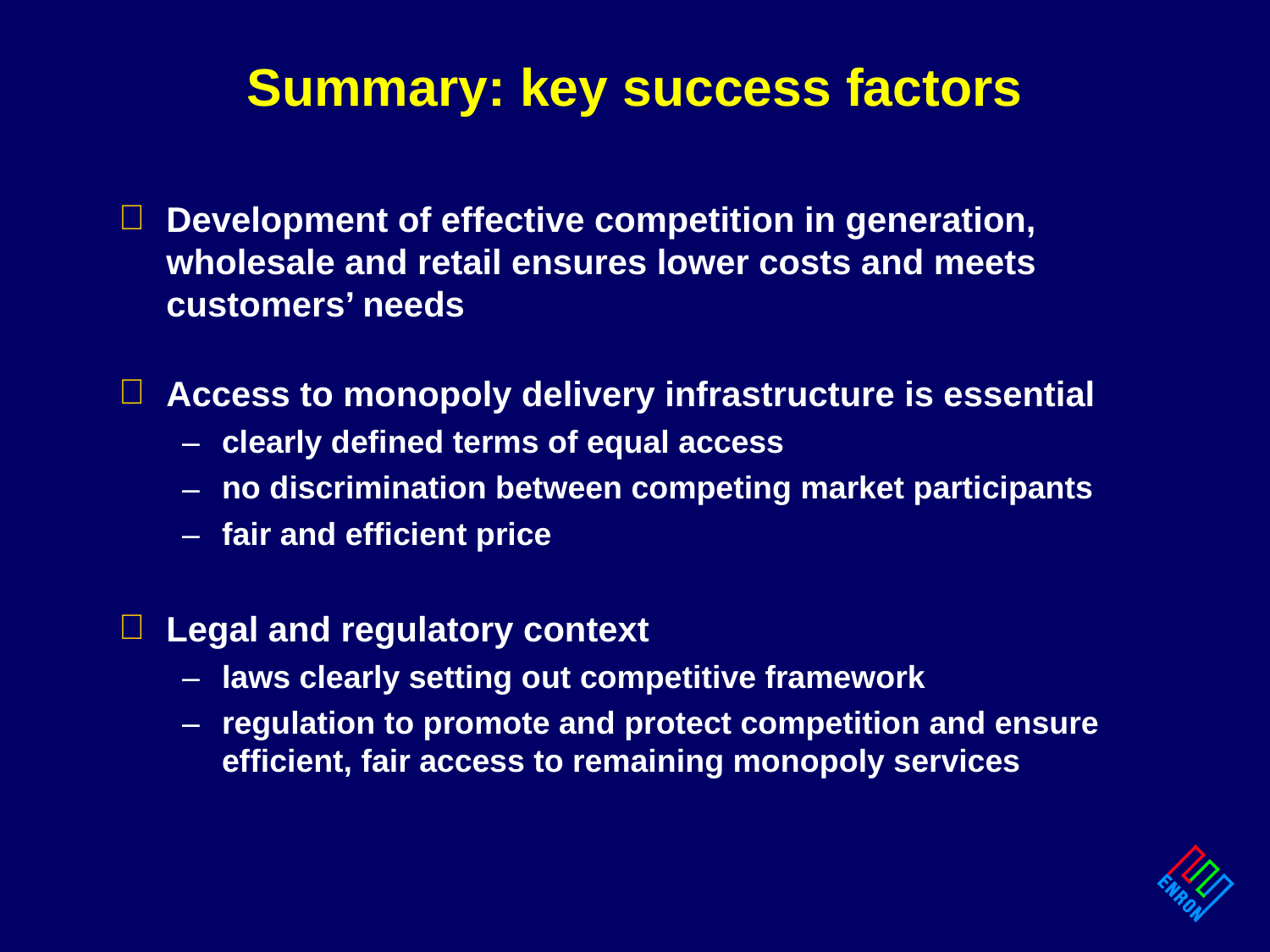

# Summary: key success factors
Development of effective competition in generation, wholesale and retail ensures lower costs and meets customers’ needs

Access to monopoly delivery infrastructure is essential
clearly defined terms of equal access
no discrimination between competing market participants
fair and efficient price

Legal and regulatory context
laws clearly setting out competitive framework
regulation to promote and protect competition and ensure efficient, fair access to remaining monopoly services